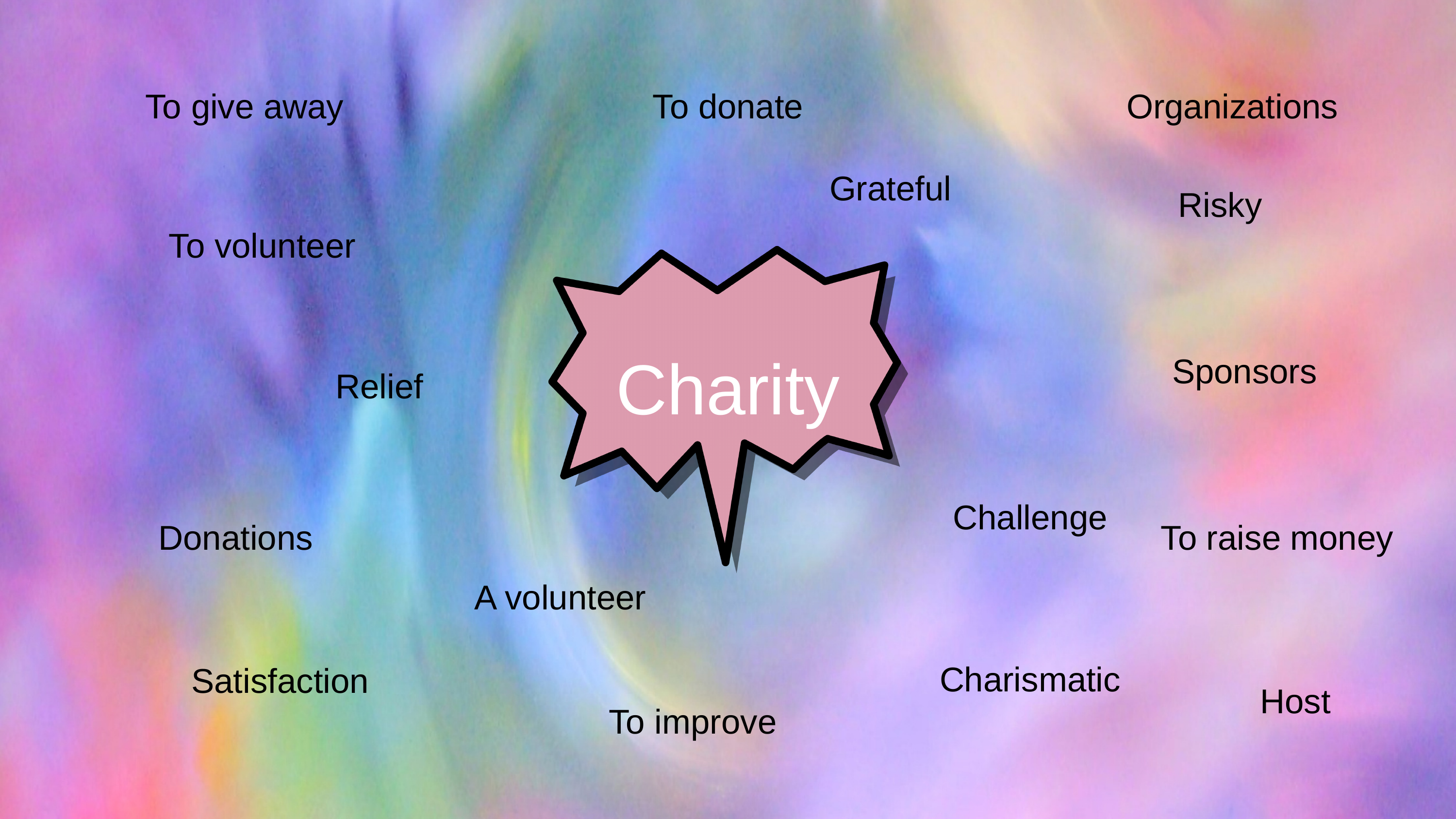

To give away
To donate
Organizations
Grateful
Risky
To volunteer

Charity
Sponsors
Relief
Challenge
Donations
To raise money
A volunteer
Charismatic
Satisfaction
Host
To improve